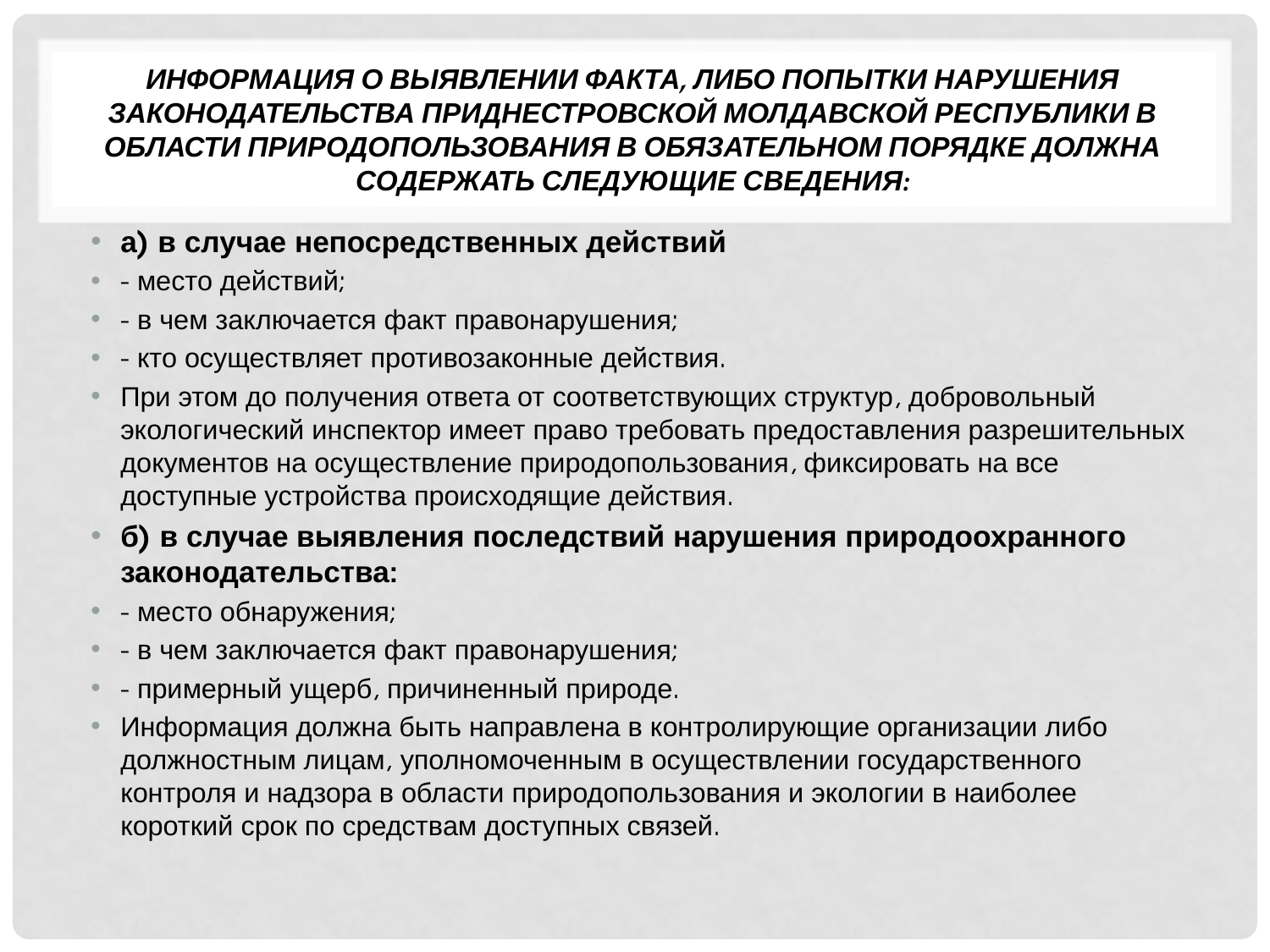

# Информация о выявлении факта, либо попытки нарушения законодательства Приднестровской Молдавской Республики в области природопользования в обязательном порядке должна содержать следующие сведения:
а) в случае непосредственных действий
- место действий;
- в чем заключается факт правонарушения;
- кто осуществляет противозаконные действия.
При этом до получения ответа от соответствующих структур, добровольный экологический инспектор имеет право требовать предоставления разрешительных документов на осуществление природопользования, фиксировать на все доступные устройства происходящие действия.
б) в случае выявления последствий нарушения природоохранного законодательства:
- место обнаружения;
- в чем заключается факт правонарушения;
- примерный ущерб, причиненный природе.
Информация должна быть направлена в контролирующие организации либо должностным лицам, уполномоченным в осуществлении государственного контроля и надзора в области природопользования и экологии в наиболее короткий срок по средствам доступных связей.